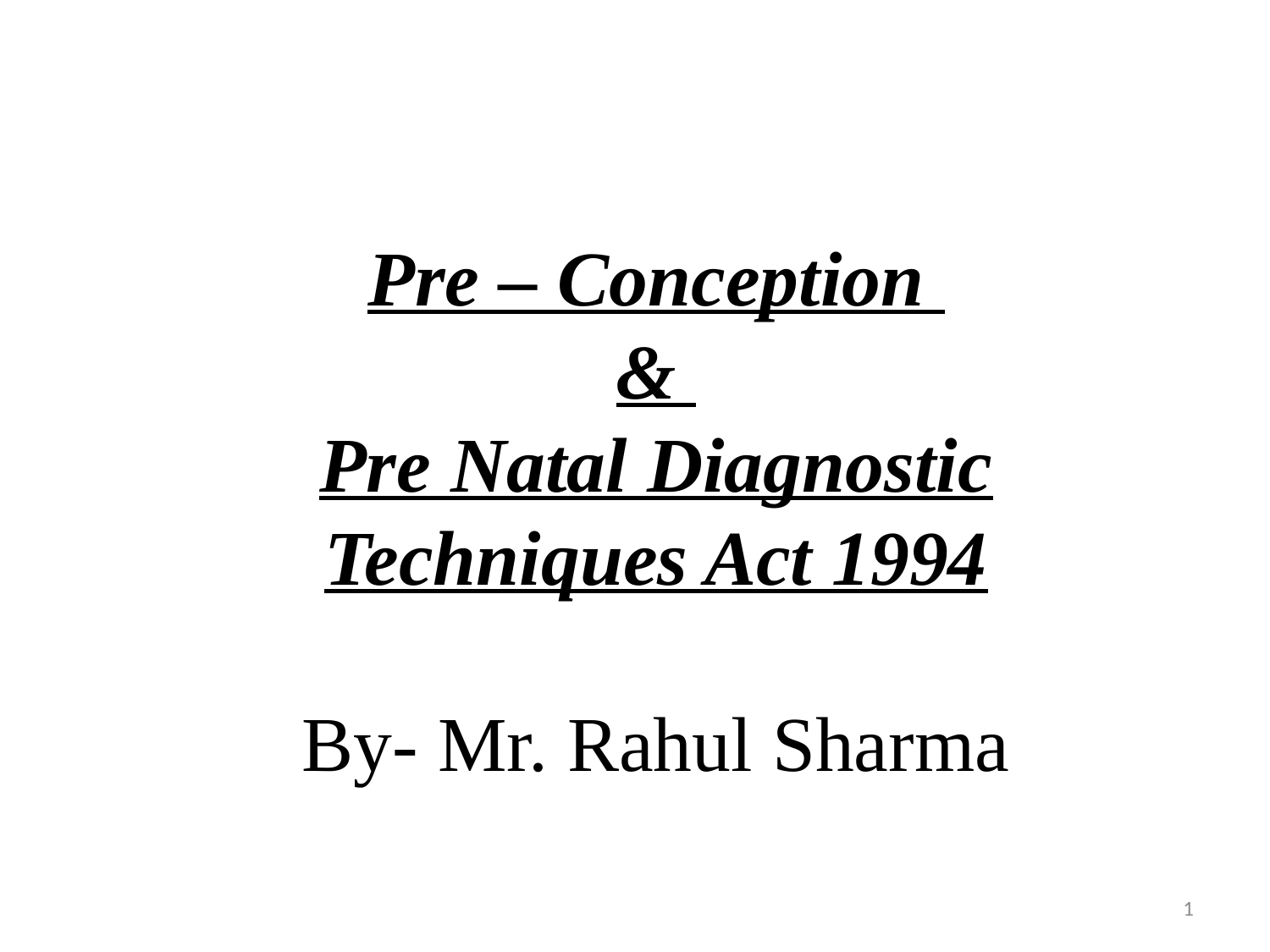

Pre – Conception
&
Pre Natal Diagnostic Techniques Act 1994

By- Mr. Rahul Sharma

1